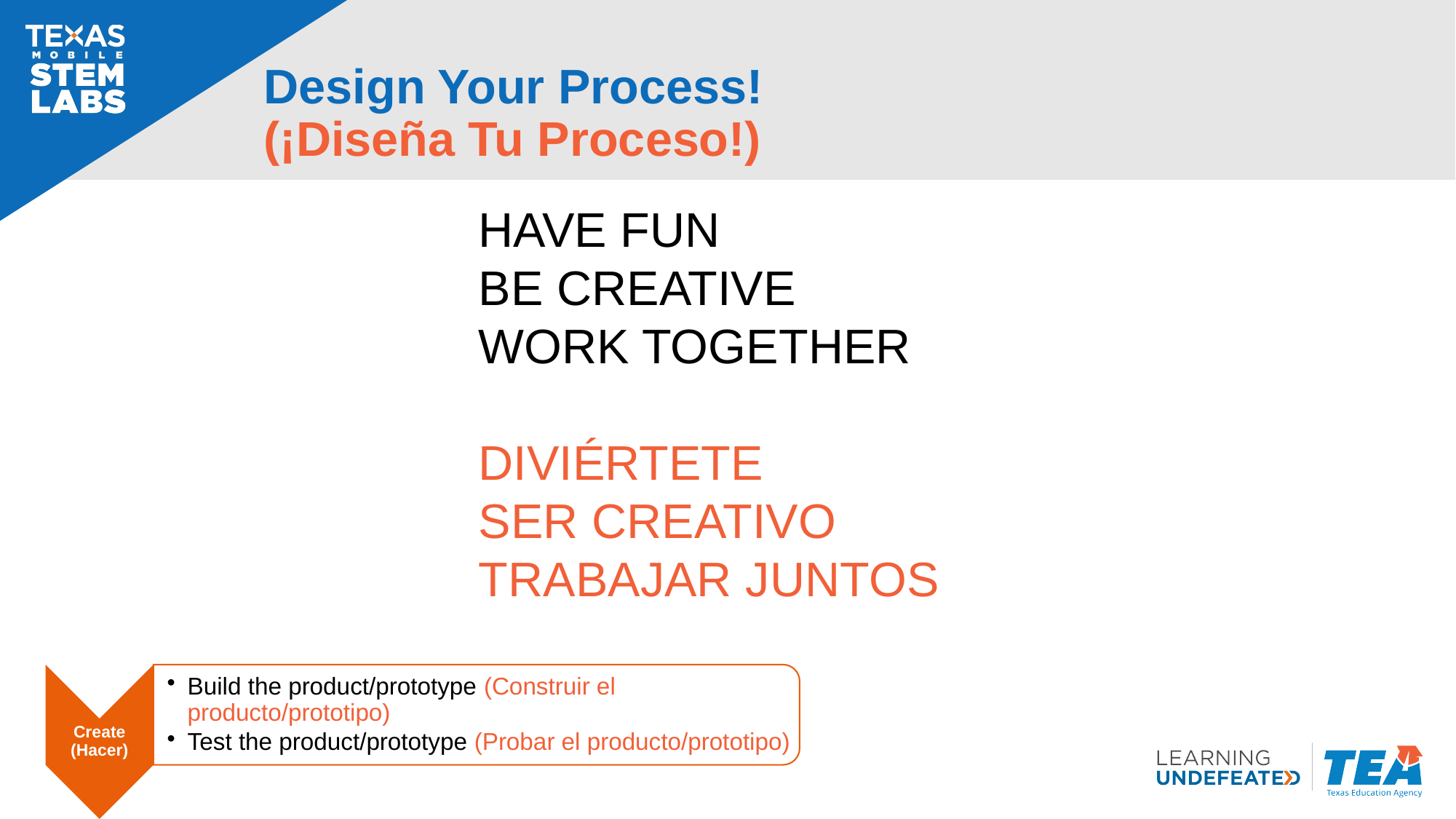

# Design Your Process! (¡Diseña Tu Proceso!)